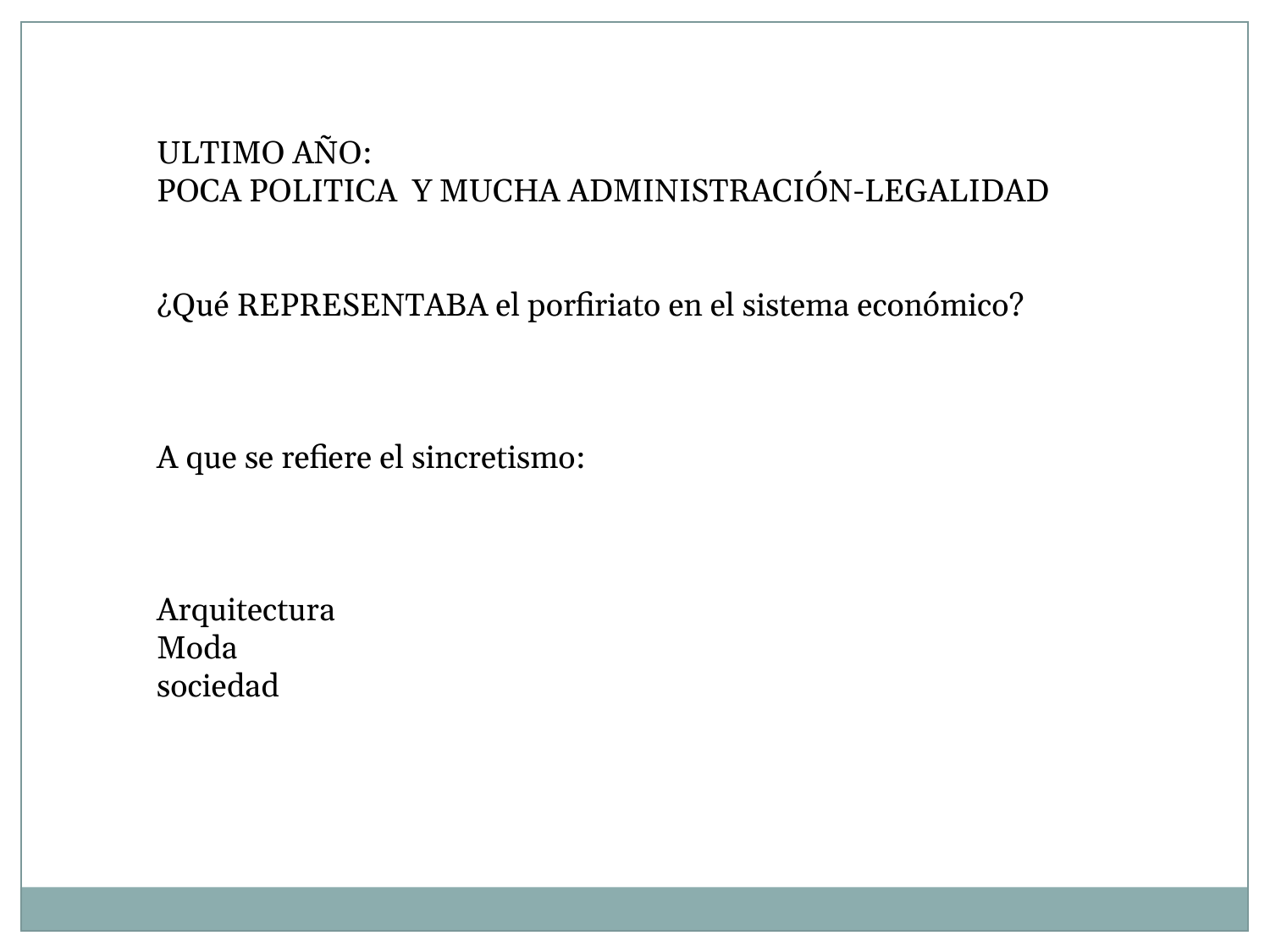

ULTIMO AÑO:
POCA POLITICA  Y MUCHA ADMINISTRACIÓN-LEGALIDAD

¿Qué REPRESENTABA el porfiriato en el sistema económico?

A que se refiere el sincretismo:

Arquitectura
Moda
sociedad